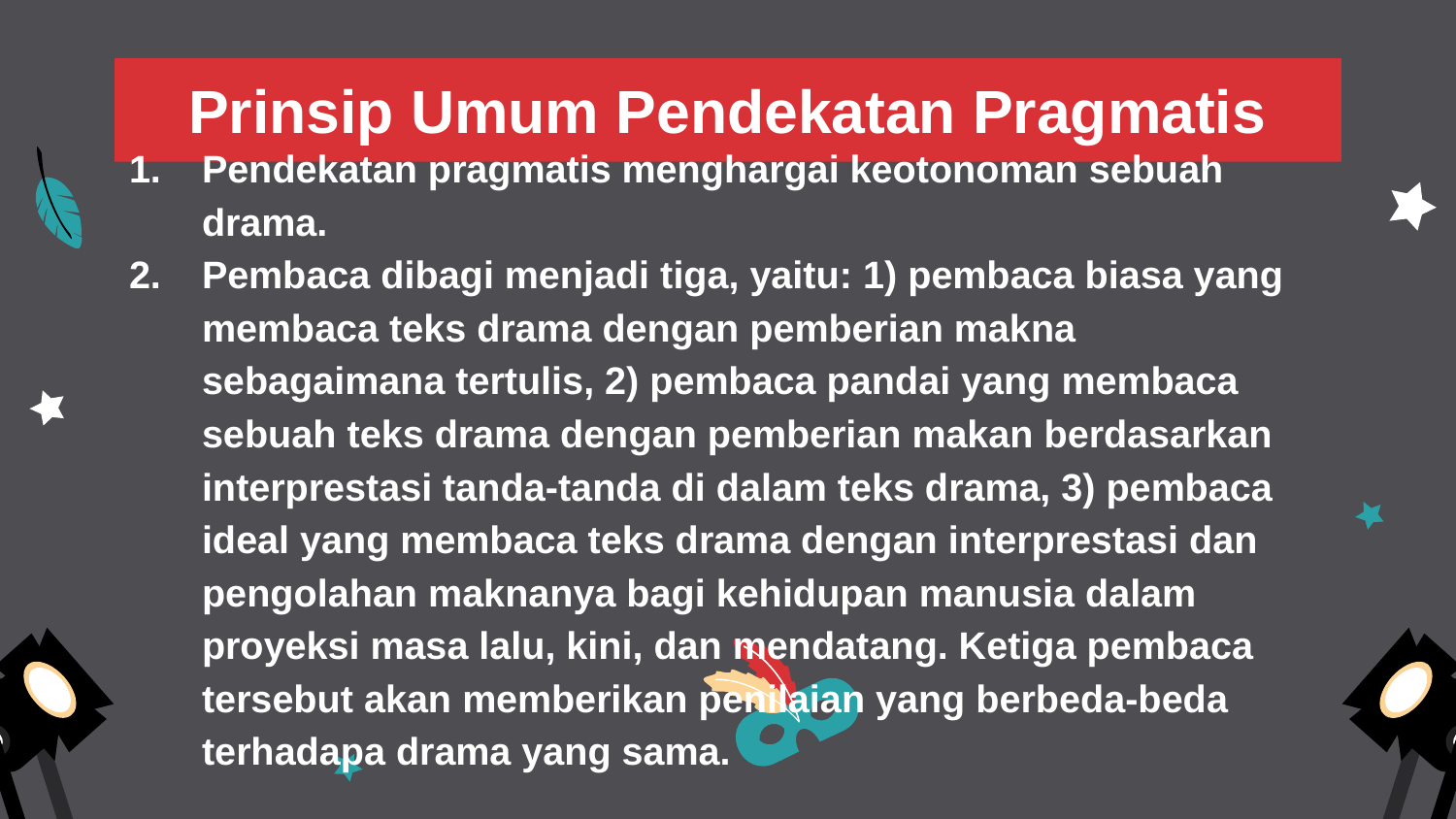

Prinsip Umum Pendekatan Pragmatis
Pendekatan pragmatis menghargai keotonoman sebuah drama.
Pembaca dibagi menjadi tiga, yaitu: 1) pembaca biasa yang membaca teks drama dengan pemberian makna sebagaimana tertulis, 2) pembaca pandai yang membaca sebuah teks drama dengan pemberian makan berdasarkan interprestasi tanda-tanda di dalam teks drama, 3) pembaca ideal yang membaca teks drama dengan interprestasi dan pengolahan maknanya bagi kehidupan manusia dalam proyeksi masa lalu, kini, dan mendatang. Ketiga pembaca tersebut akan memberikan penilaian yang berbeda-beda terhadapa drama yang sama.